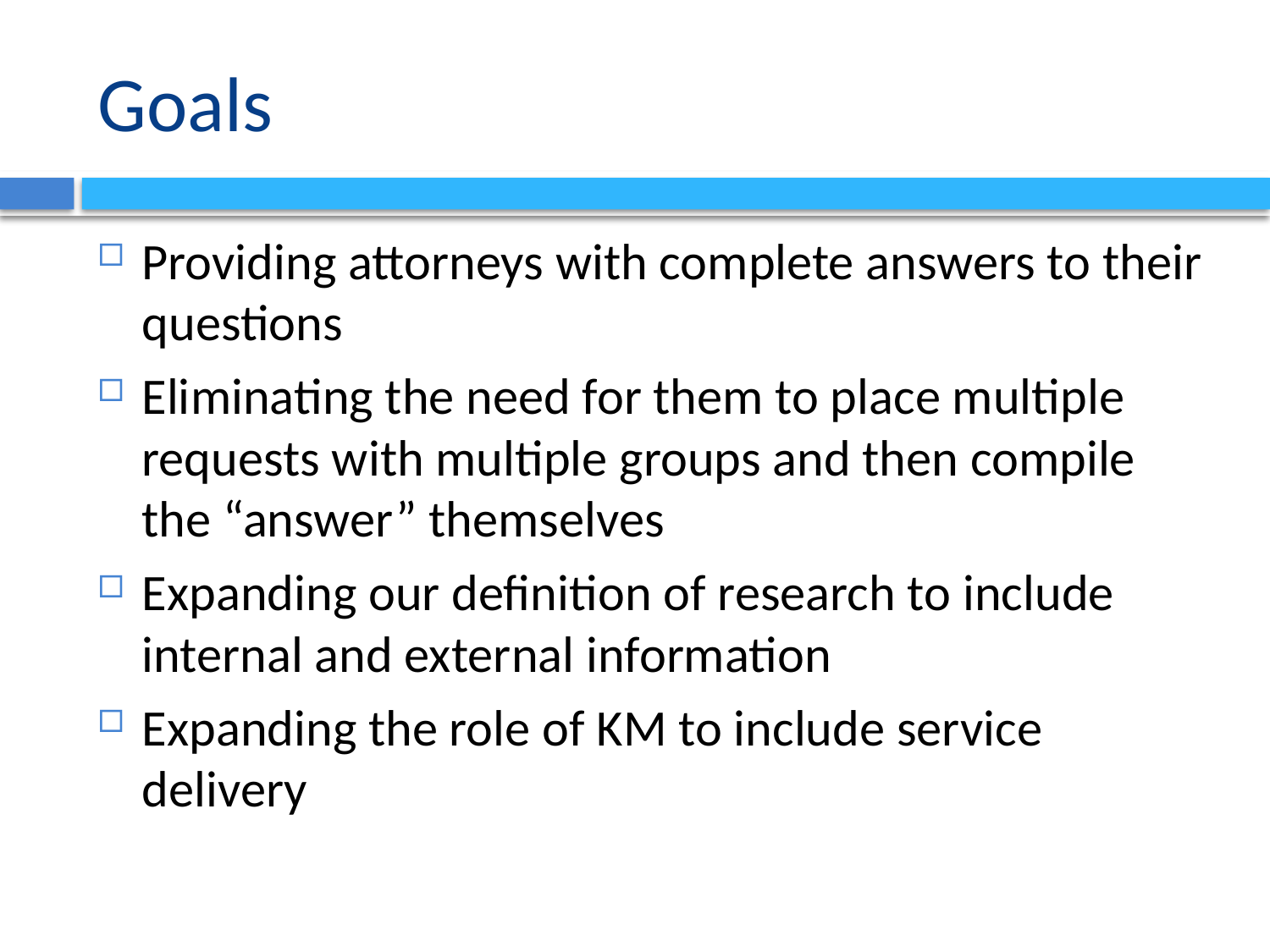

# Goals
Providing attorneys with complete answers to their questions
Eliminating the need for them to place multiple requests with multiple groups and then compile the “answer” themselves
Expanding our definition of research to include internal and external information
Expanding the role of KM to include service delivery